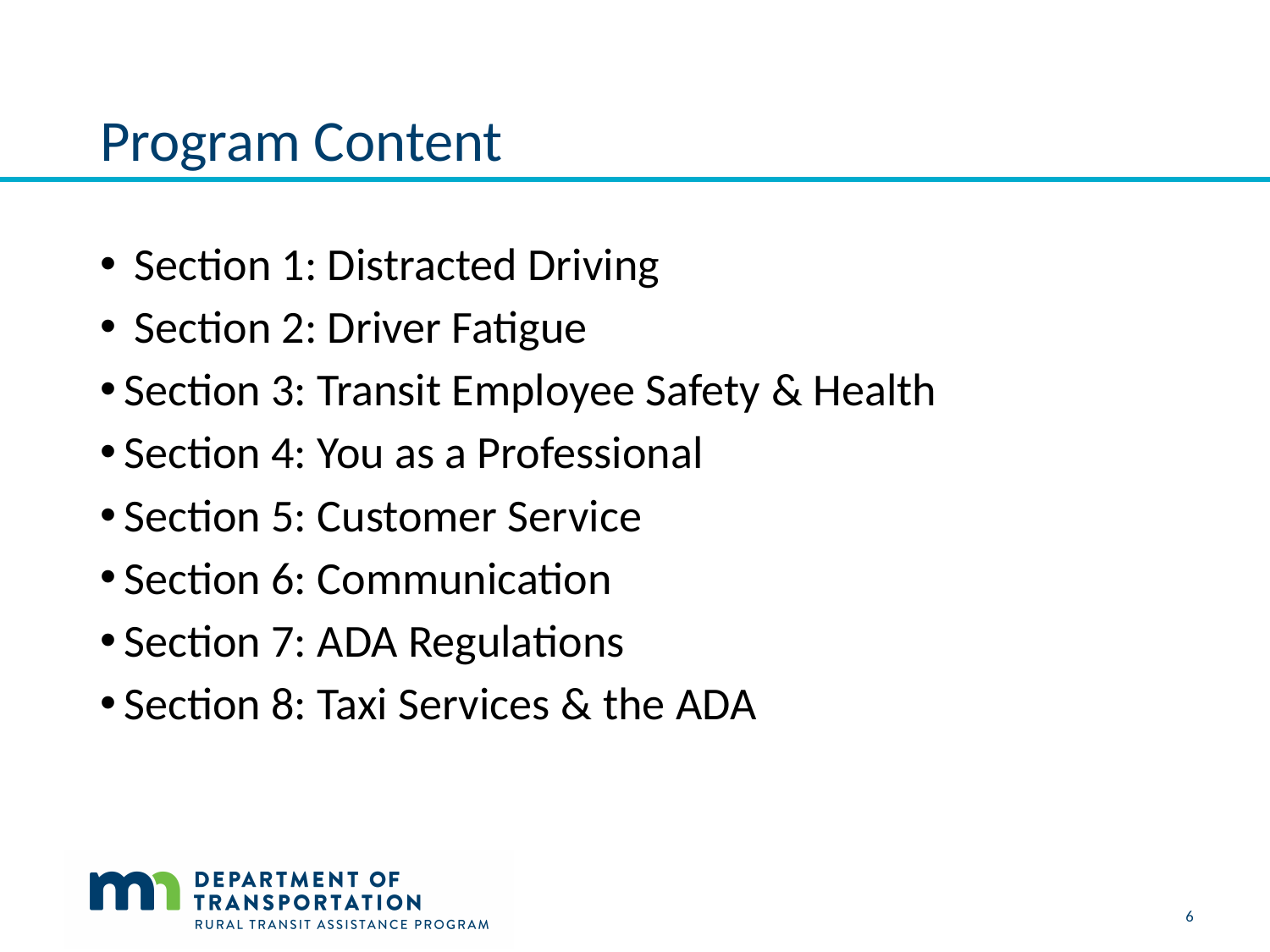

# Program Content
 Section 1: Distracted Driving
 Section 2: Driver Fatigue
Section 3: Transit Employee Safety & Health
Section 4: You as a Professional
Section 5: Customer Service
Section 6: Communication
Section 7: ADA Regulations
Section 8: Taxi Services & the ADA

6